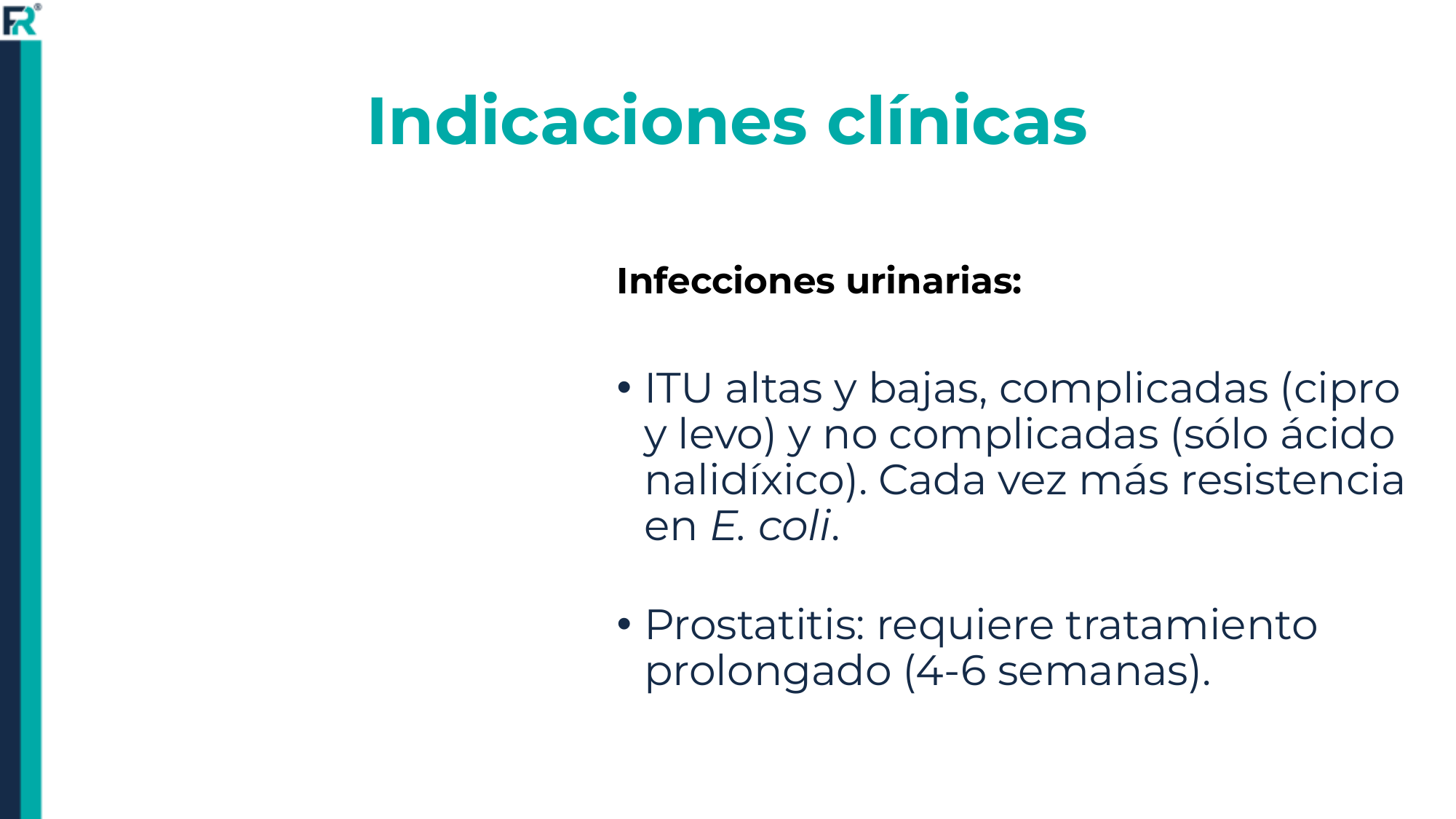

# Indicaciones clínicas

Infecciones urinarias:

ITU altas y bajas, complicadas (cipro y levo) y no complicadas (sólo ácido nalidíxico). Cada vez más resistencia en E. coli.

Prostatitis: requiere tratamiento prolongado (4-6 semanas).